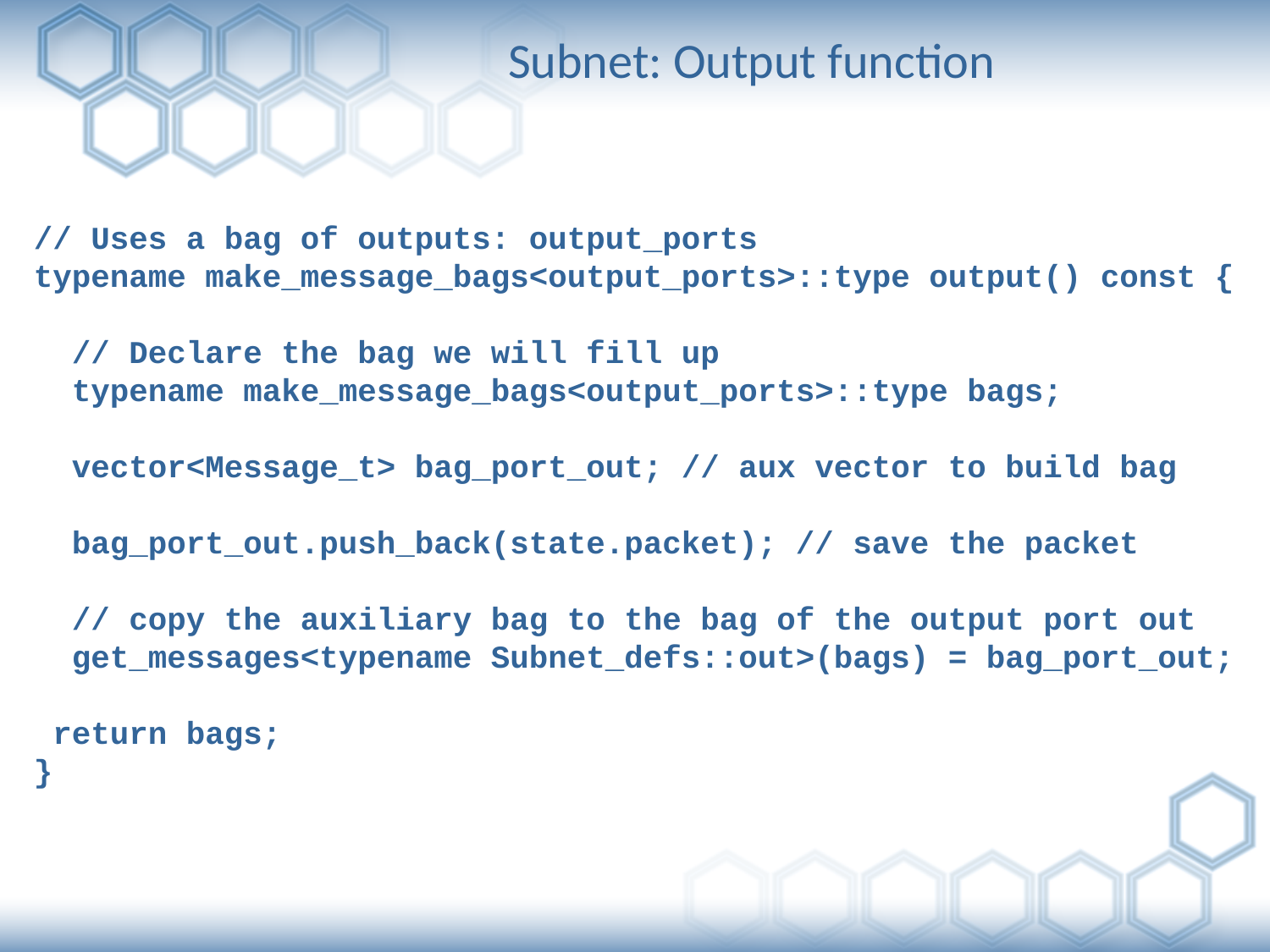

Subnet: Output function
// Uses a bag of outputs: output_ports
typename make_message_bags<output_ports>::type output() const {

  // Declare the bag we will fill up
  typename make_message_bags<output_ports>::type bags;

  vector<Message_t> bag_port_out; // aux vector to build bag

  bag_port_out.push_back(state.packet); // save the packet

  // copy the auxiliary bag to the bag of the output port out
  get_messages<typename Subnet_defs::out>(bags) = bag_port_out;

 return bags;
}